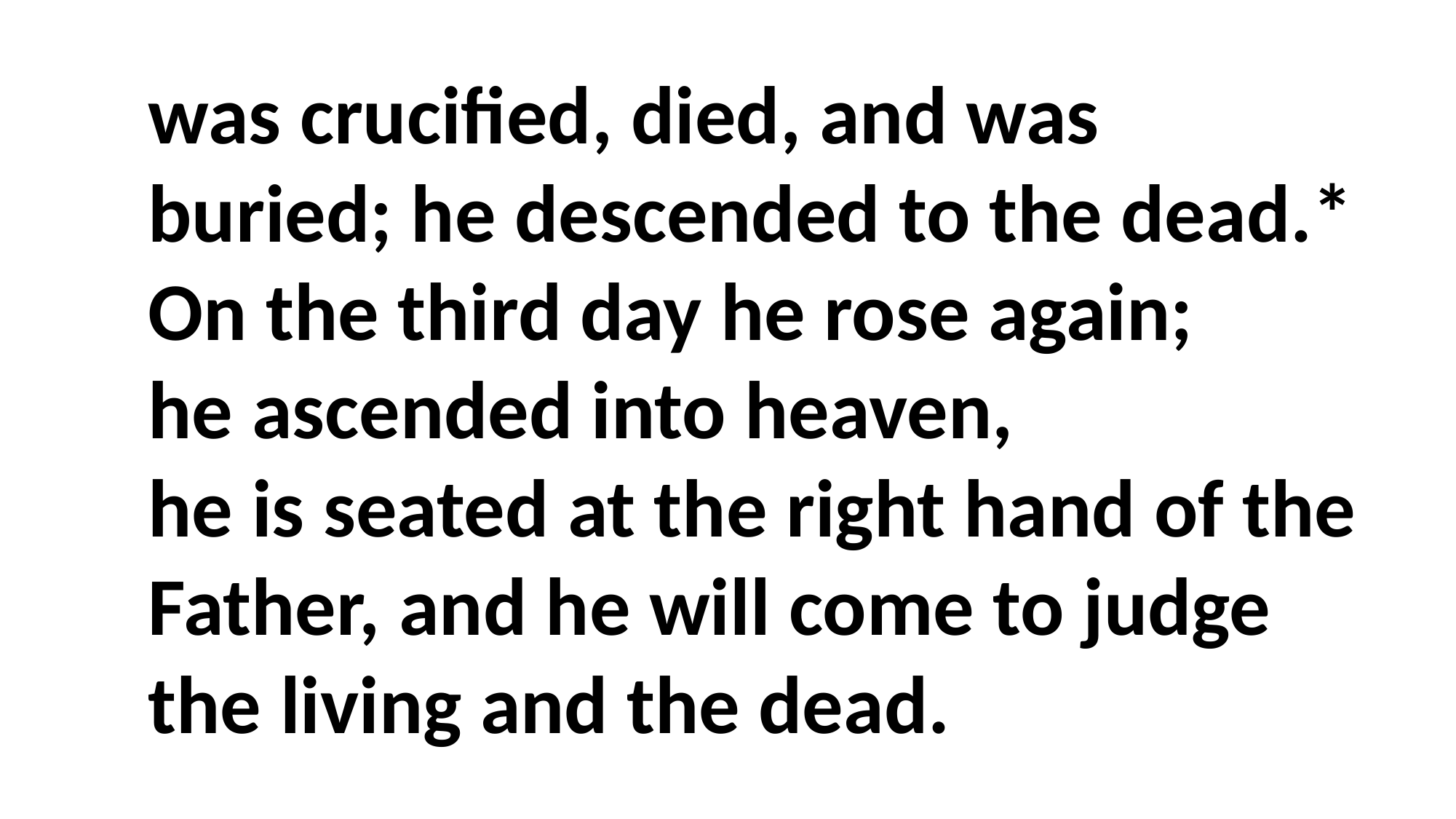

was crucified, died, and was
buried; he descended to the dead.*
On the third day he rose again;
he ascended into heaven,
he is seated at the right hand of the
Father, and he will come to judge the living and the dead.